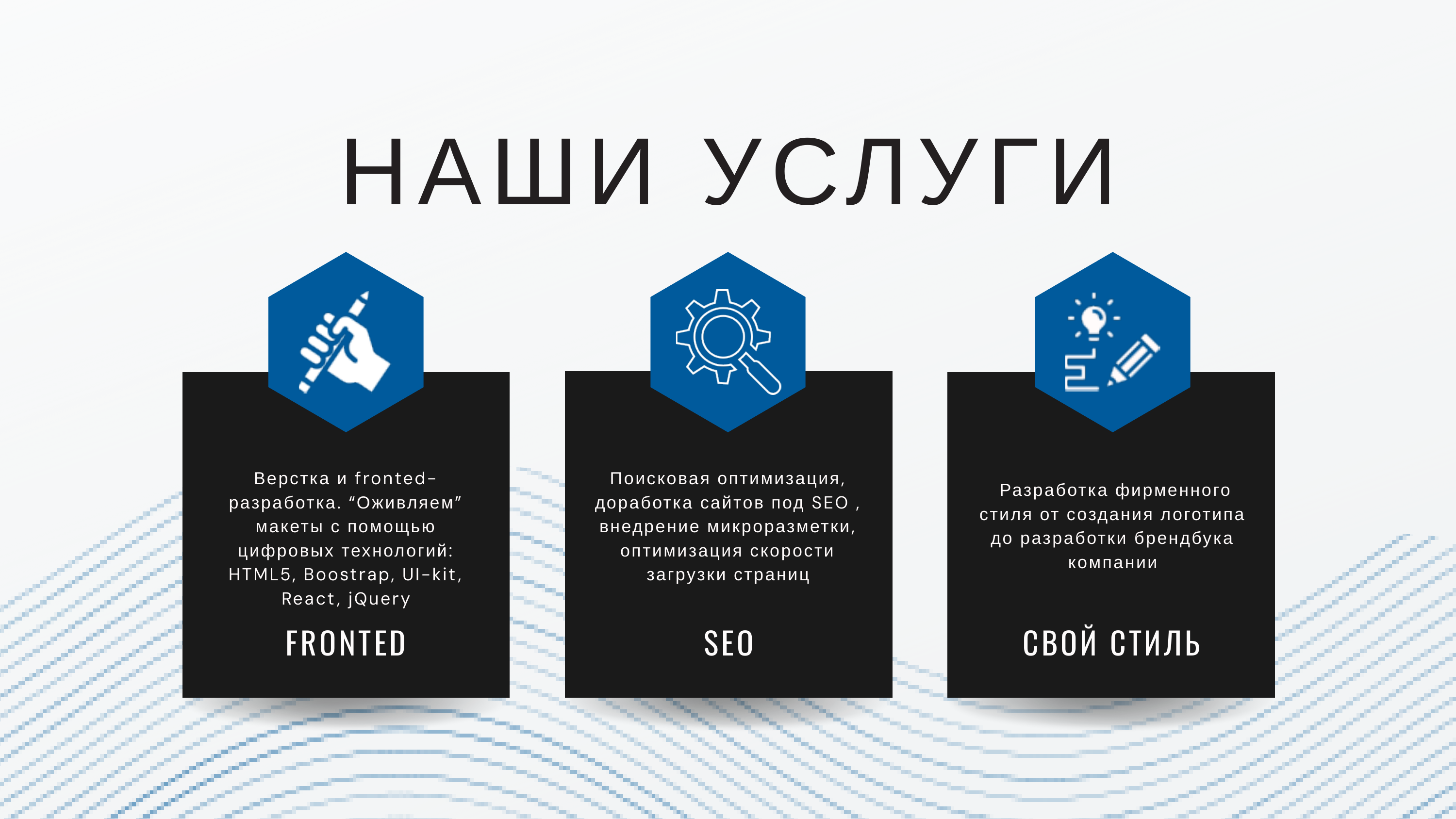

НАШИ УСЛУГИ

Верстка и fronted-разработка. “Оживляем” макеты с помощью цифровых технологий: HTML5, Boostrap, UI-kit, React, jQuery
Поисковая оптимизация, доработка сайтов под SEO , внедрение микроразметки, оптимизация скорости загрузки страниц
 Разработка фирменного стиля от создания логотипа до разработки брендбука компании

FRONTED
SEO
СВОЙ СТИЛЬ